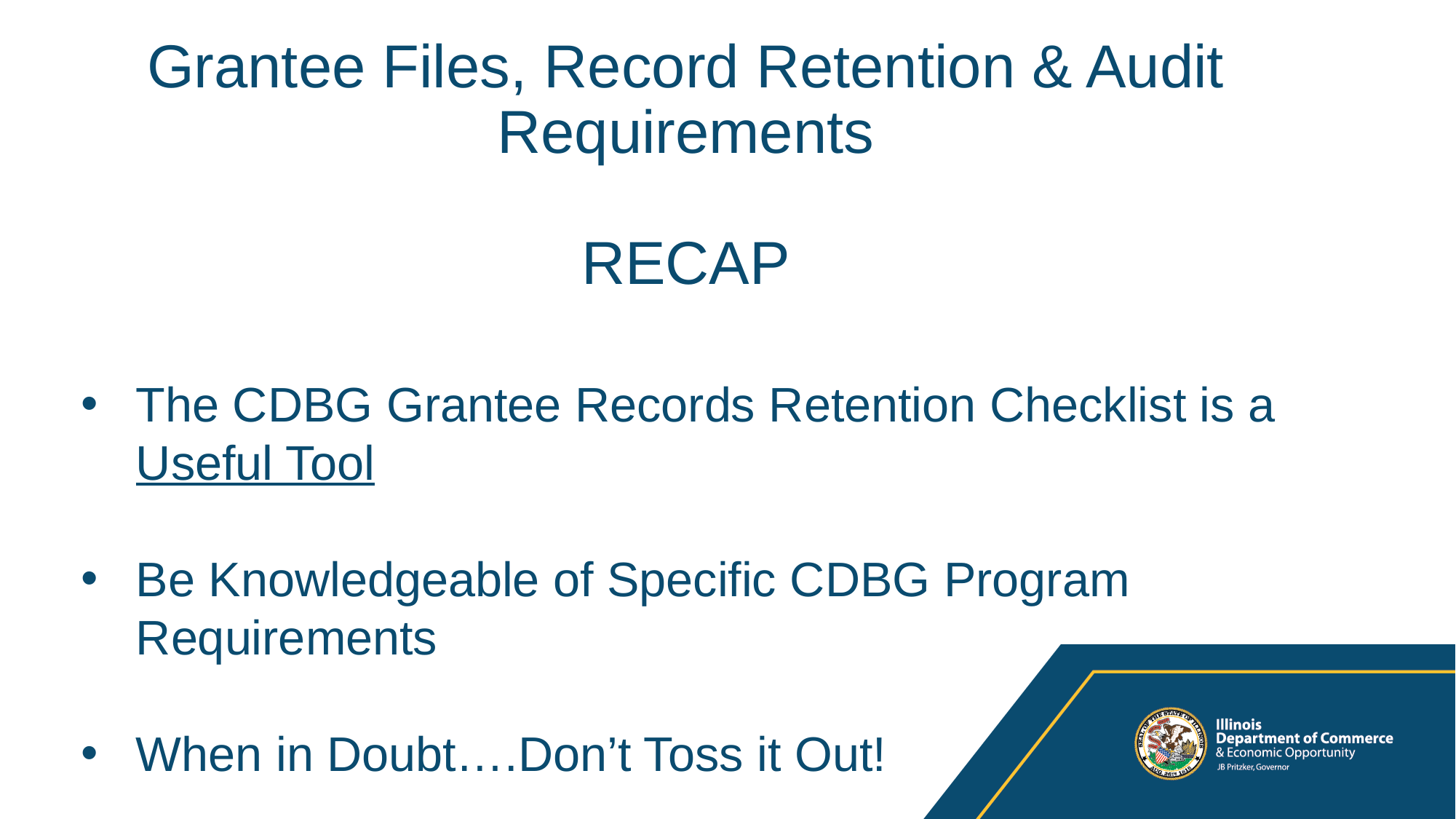

# Grantee Files, Record Retention & Audit Requirements RECAP

The CDBG Grantee Records Retention Checklist is a Useful Tool

Be Knowledgeable of Specific CDBG Program Requirements

When in Doubt….Don’t Toss it Out!